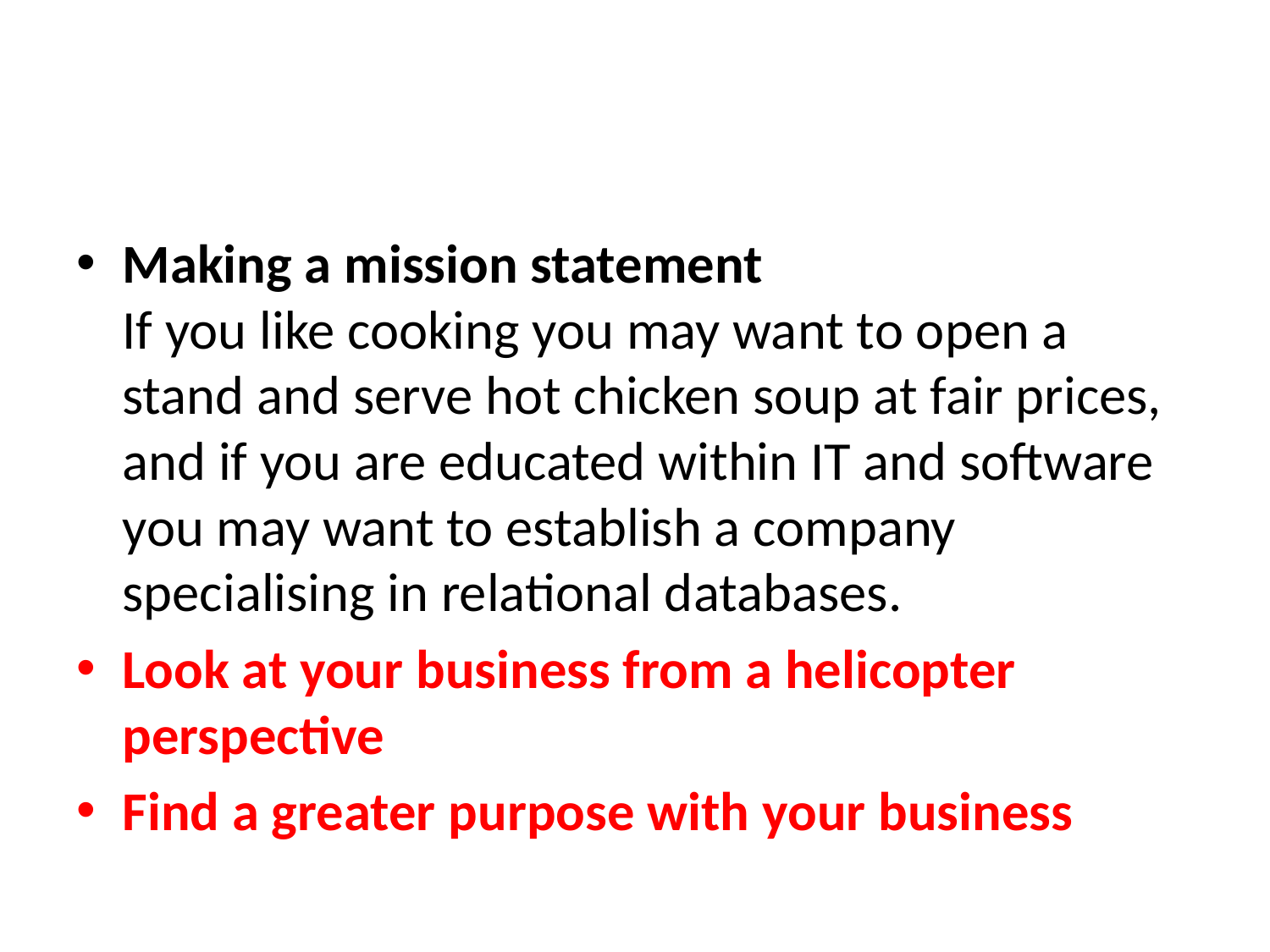

#
Making a mission statement
If you like cooking you may want to open a stand and serve hot chicken soup at fair prices, and if you are educated within IT and software you may want to establish a company specialising in relational databases.
Look at your business from a helicopter perspective
Find a greater purpose with your business